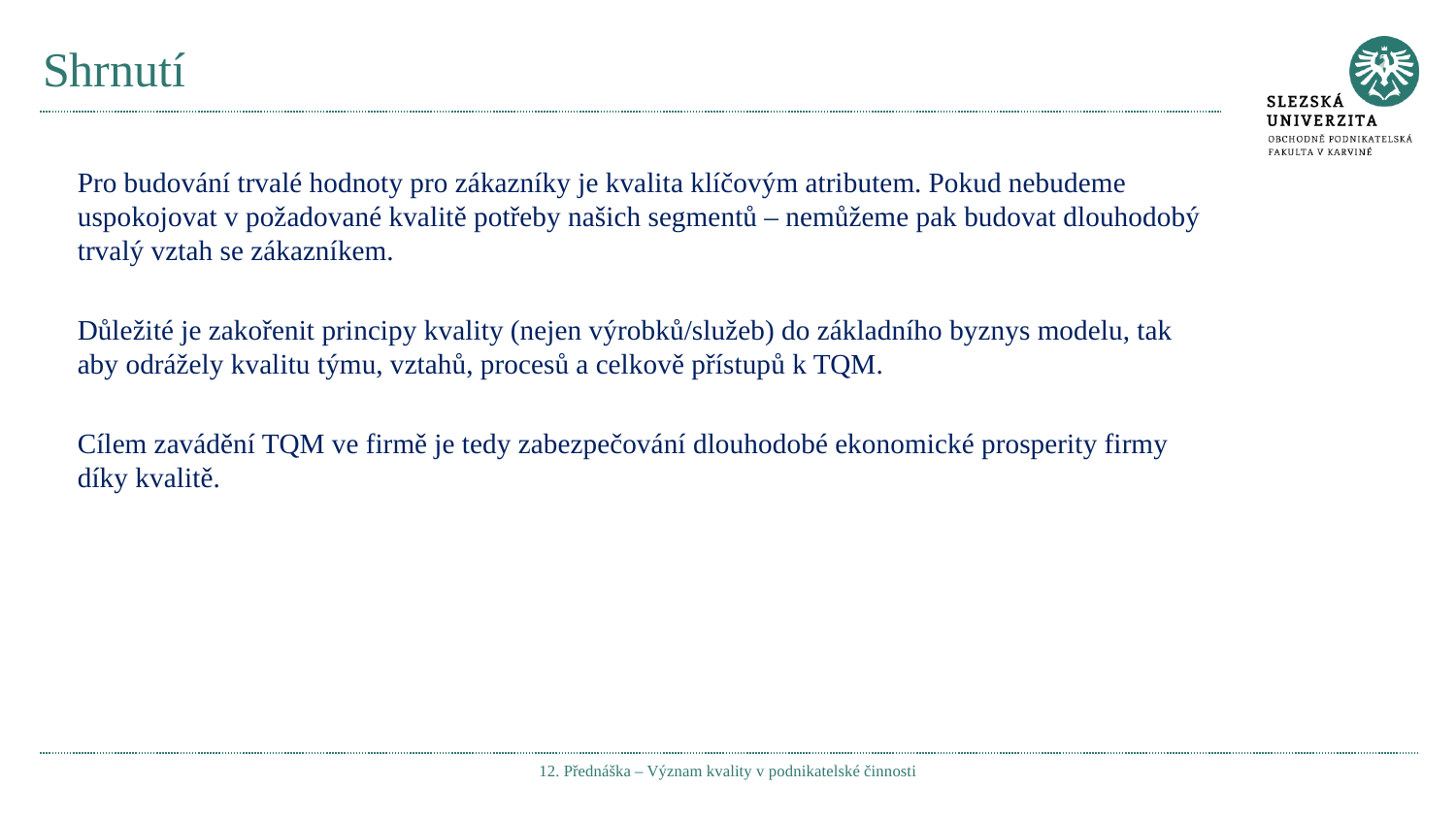

# Shrnutí
Pro budování trvalé hodnoty pro zákazníky je kvalita klíčovým atributem. Pokud nebudeme uspokojovat v požadované kvalitě potřeby našich segmentů – nemůžeme pak budovat dlouhodobý trvalý vztah se zákazníkem.

Důležité je zakořenit principy kvality (nejen výrobků/služeb) do základního byznys modelu, tak aby odrážely kvalitu týmu, vztahů, procesů a celkově přístupů k TQM.

Cílem zavádění TQM ve firmě je tedy zabezpečování dlouhodobé ekonomické prosperity firmy díky kvalitě.

12. Přednáška – Význam kvality v podnikatelské činnosti